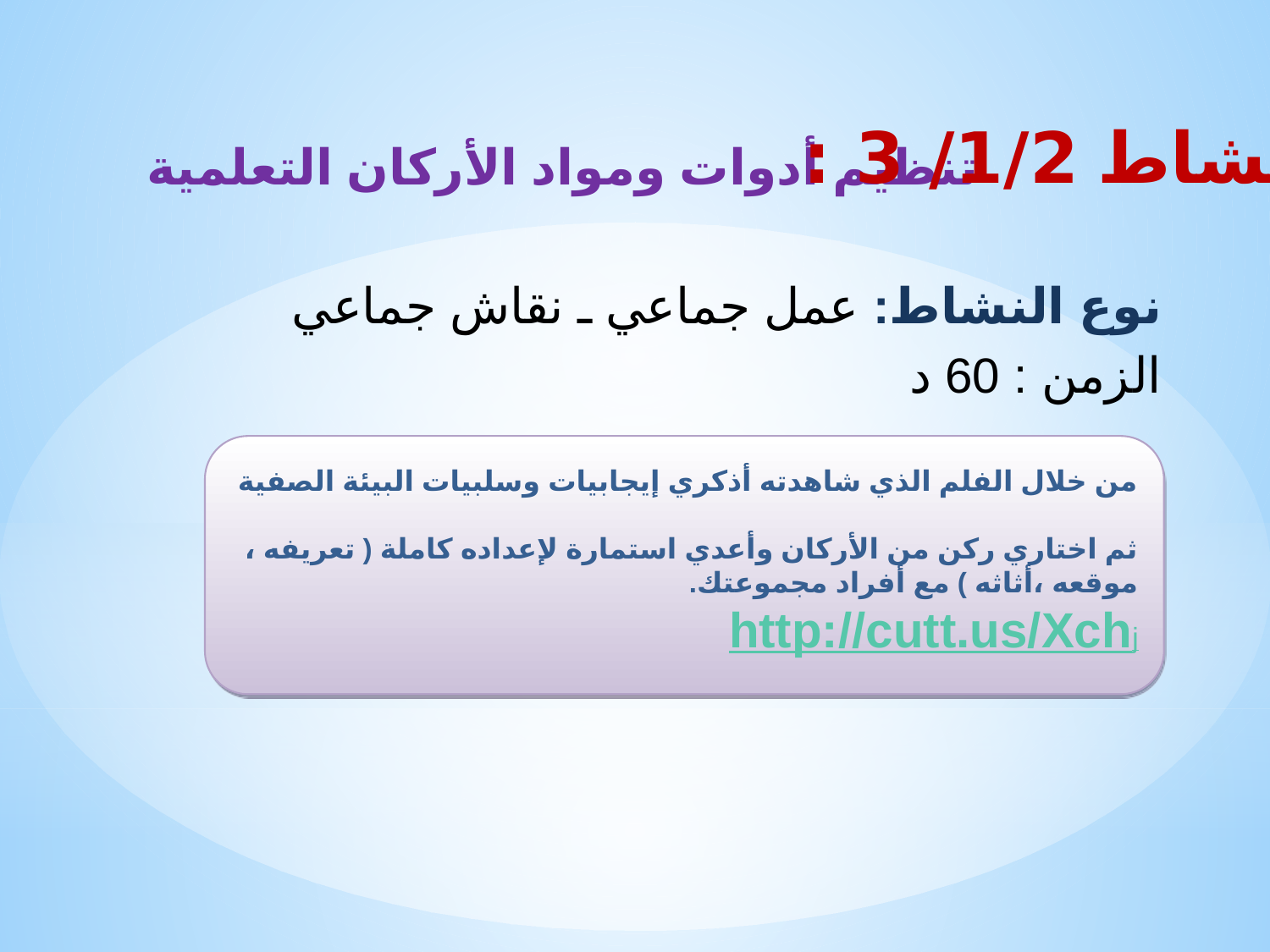

نشاط 1/2/ 3 :
تنظيم أدوات ومواد الأركان التعلمية
نوع النشاط: عمل جماعي ـ نقاش جماعي
الزمن : 60 د

من خلال الفلم الذي شاهدته أذكري إيجابيات وسلبيات البيئة الصفية

ثم اختاري ركن من الأركان وأعدي استمارة لإعداده كاملة ( تعريفه ، موقعه ،أثاثه ) مع أفراد مجموعتك.
http://cutt.us/Xchj